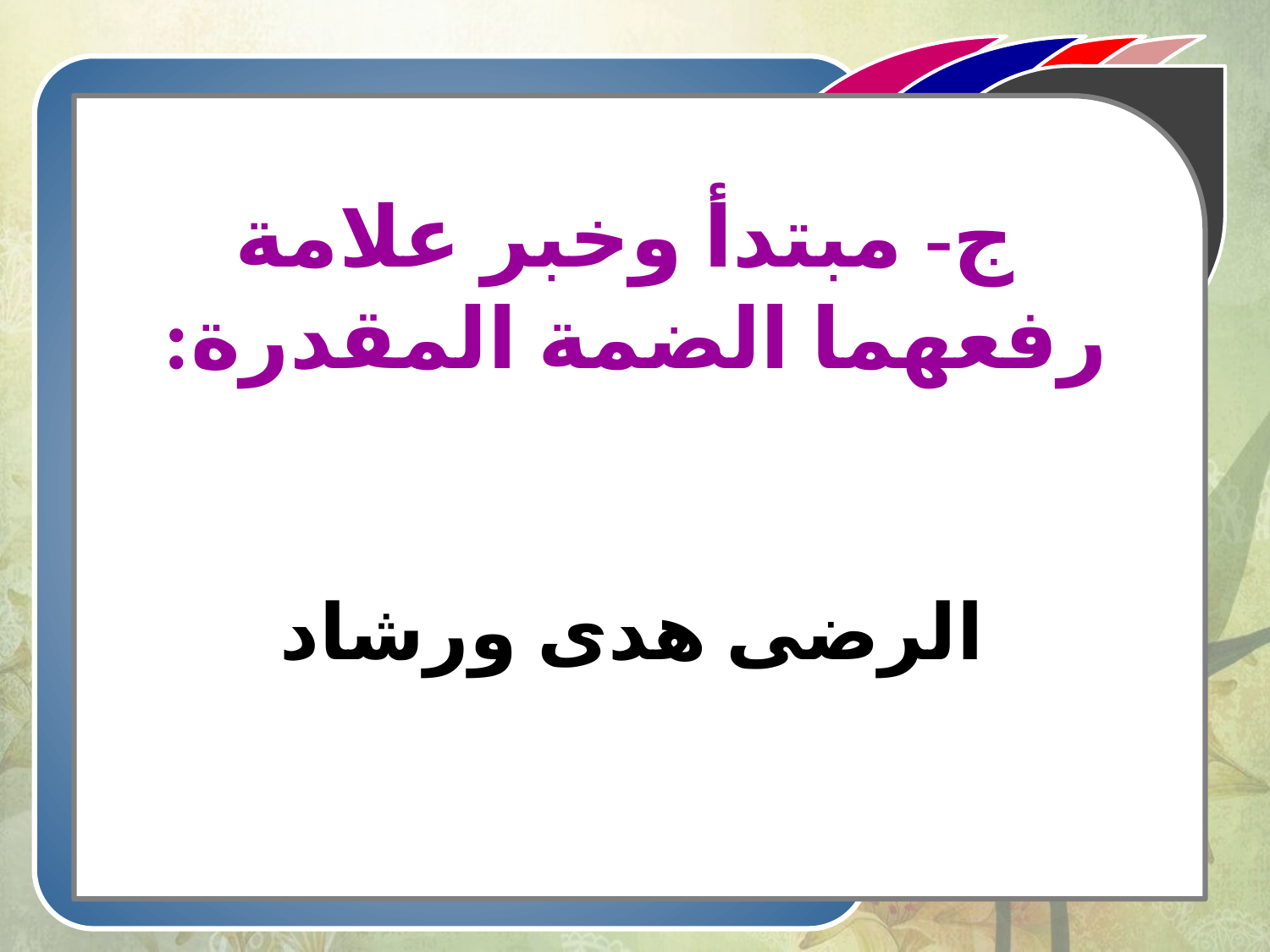

ج- مبتدأ وخبر علامة رفعهما الضمة المقدرة:
 الرضى هدى ورشاد